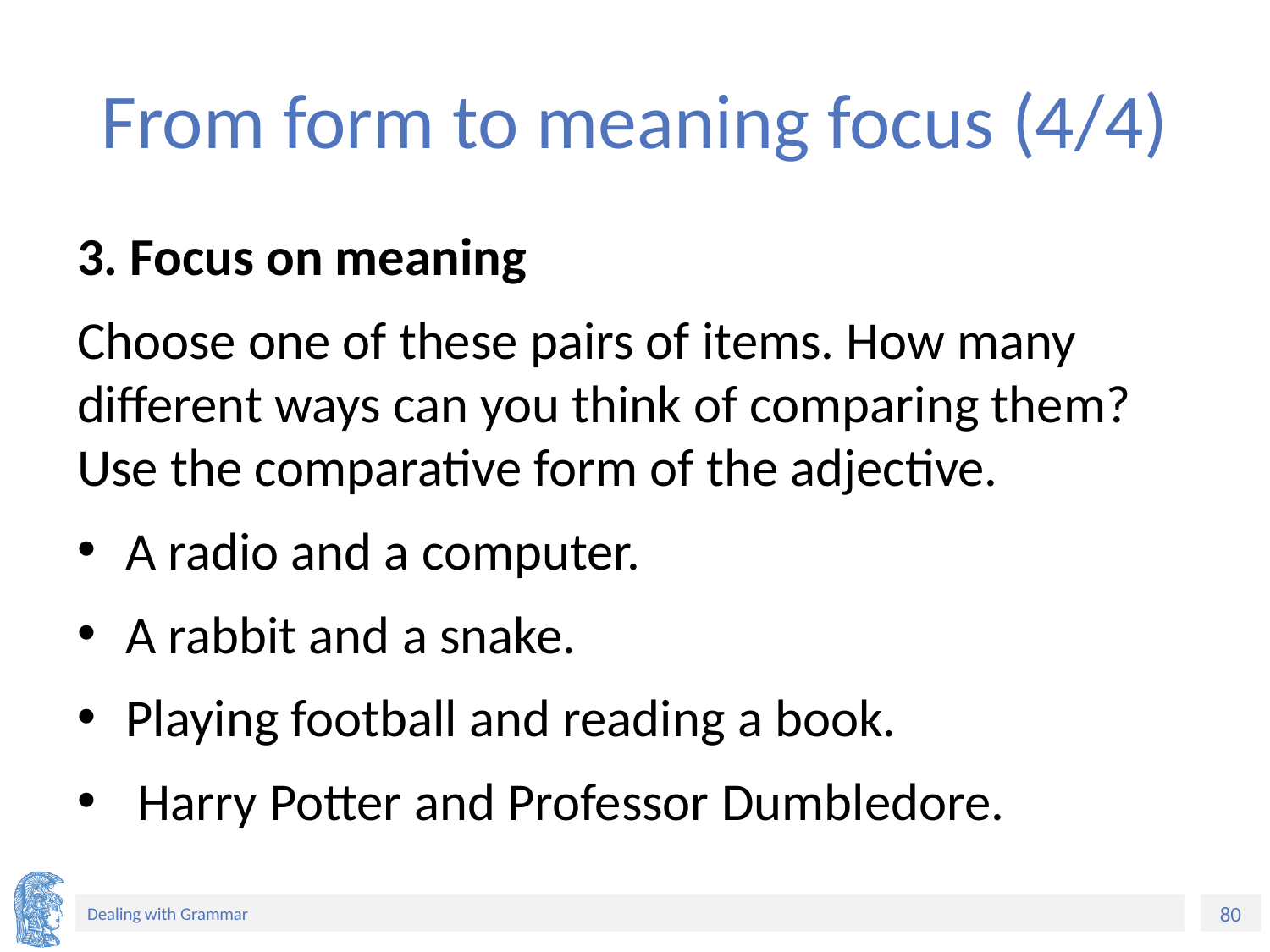

# From form to meaning focus (4/4)
3. Focus on meaning
Choose one of these pairs of items. How many different ways can you think of comparing them? Use the comparative form of the adjective.
A radio and a computer.
A rabbit and a snake.
Playing football and reading a book.
 Harry Potter and Professor Dumbledore.